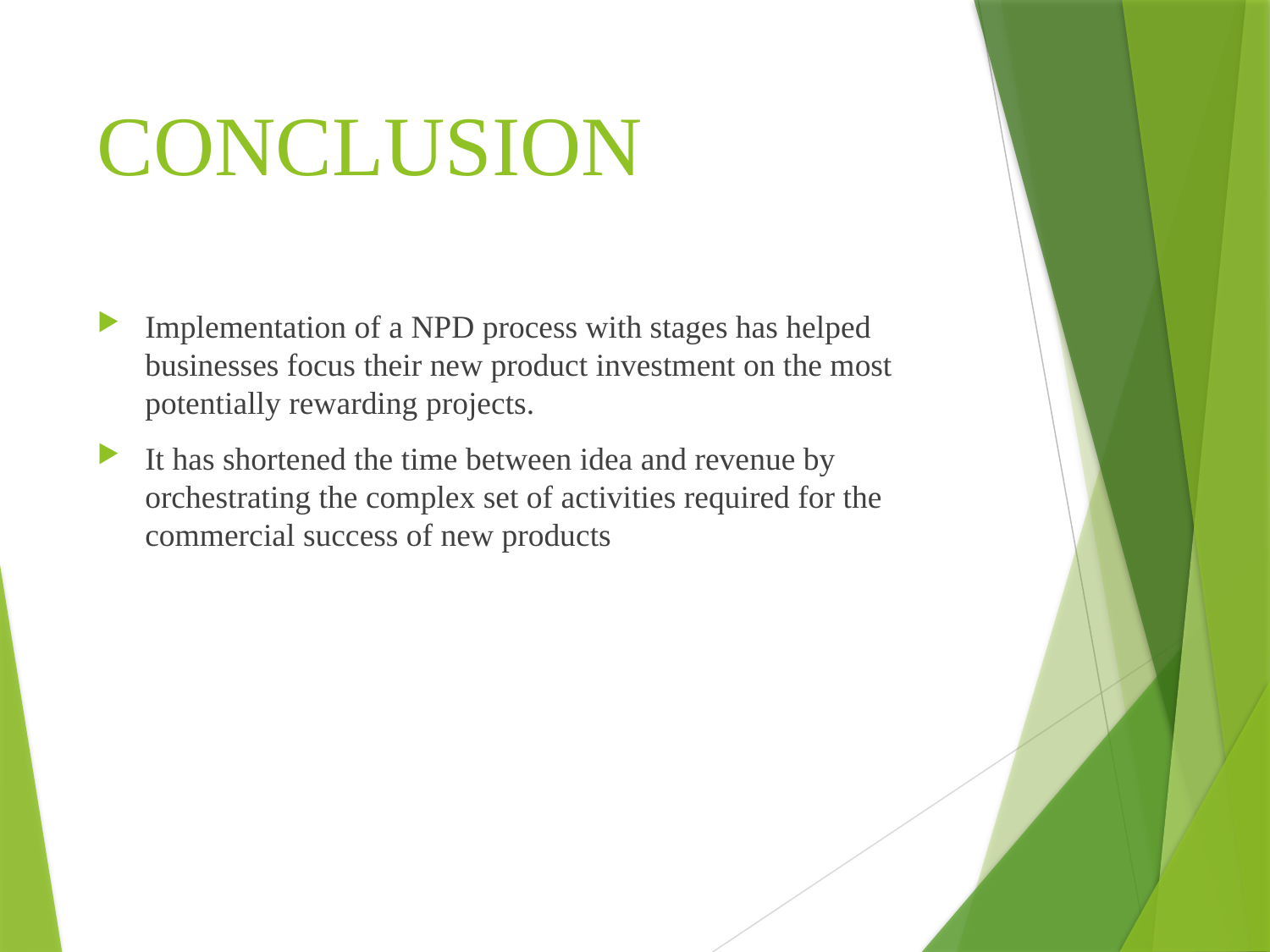

# CONCLUSION
Implementation of a NPD process with stages has helped businesses focus their new product investment on the most potentially rewarding projects.
It has shortened the time between idea and revenue by orchestrating the complex set of activities required for the commercial success of new products